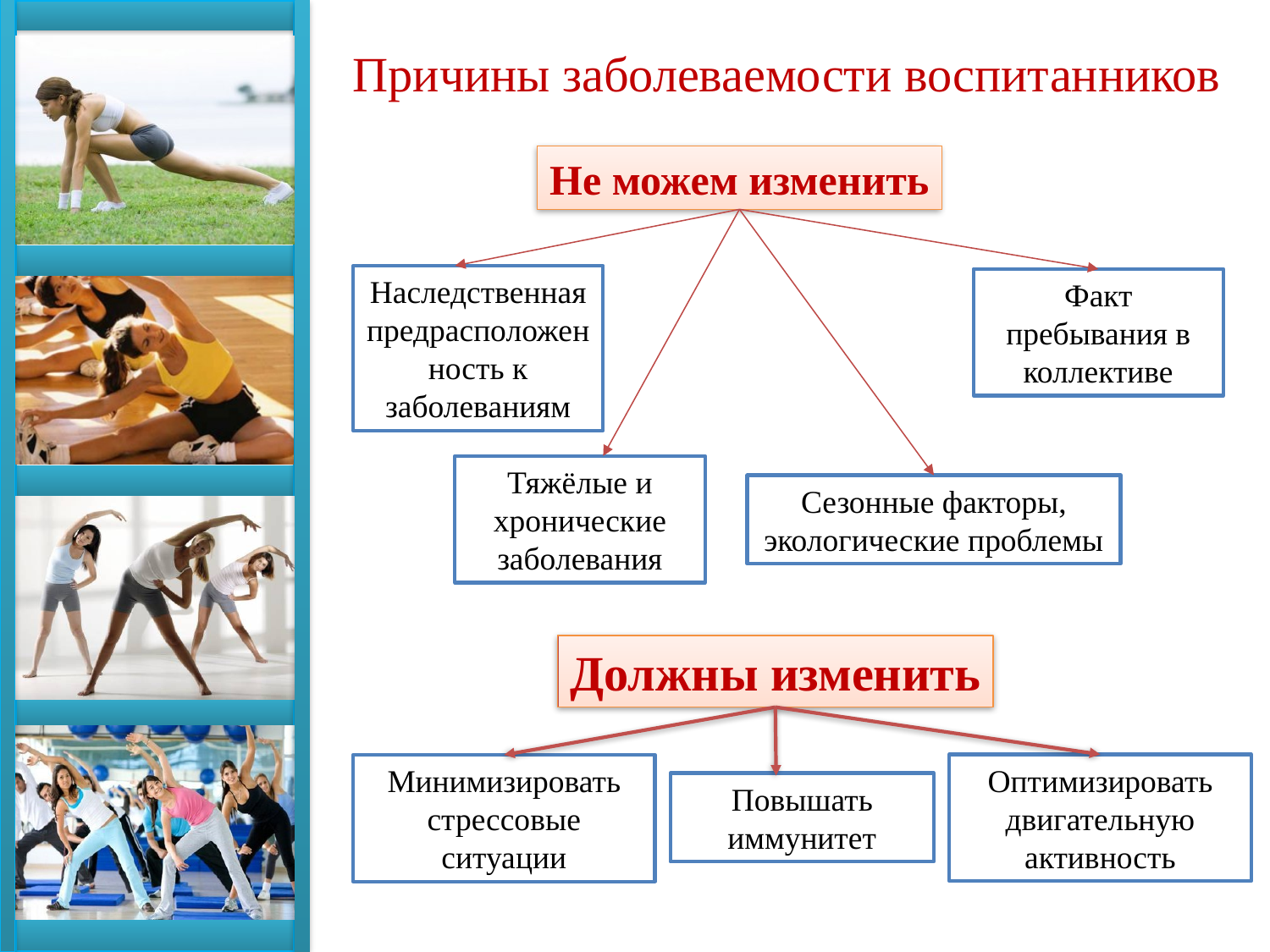

Причины заболеваемости воспитанников
Не можем изменить
Наследственная предрасположенность к заболеваниям
Факт пребывания в коллективе
Тяжёлые и хронические заболевания
Сезонные факторы, экологические проблемы
Должны изменить
Оптимизировать двигательную активность
Минимизировать стрессовые ситуации
Повышать иммунитет